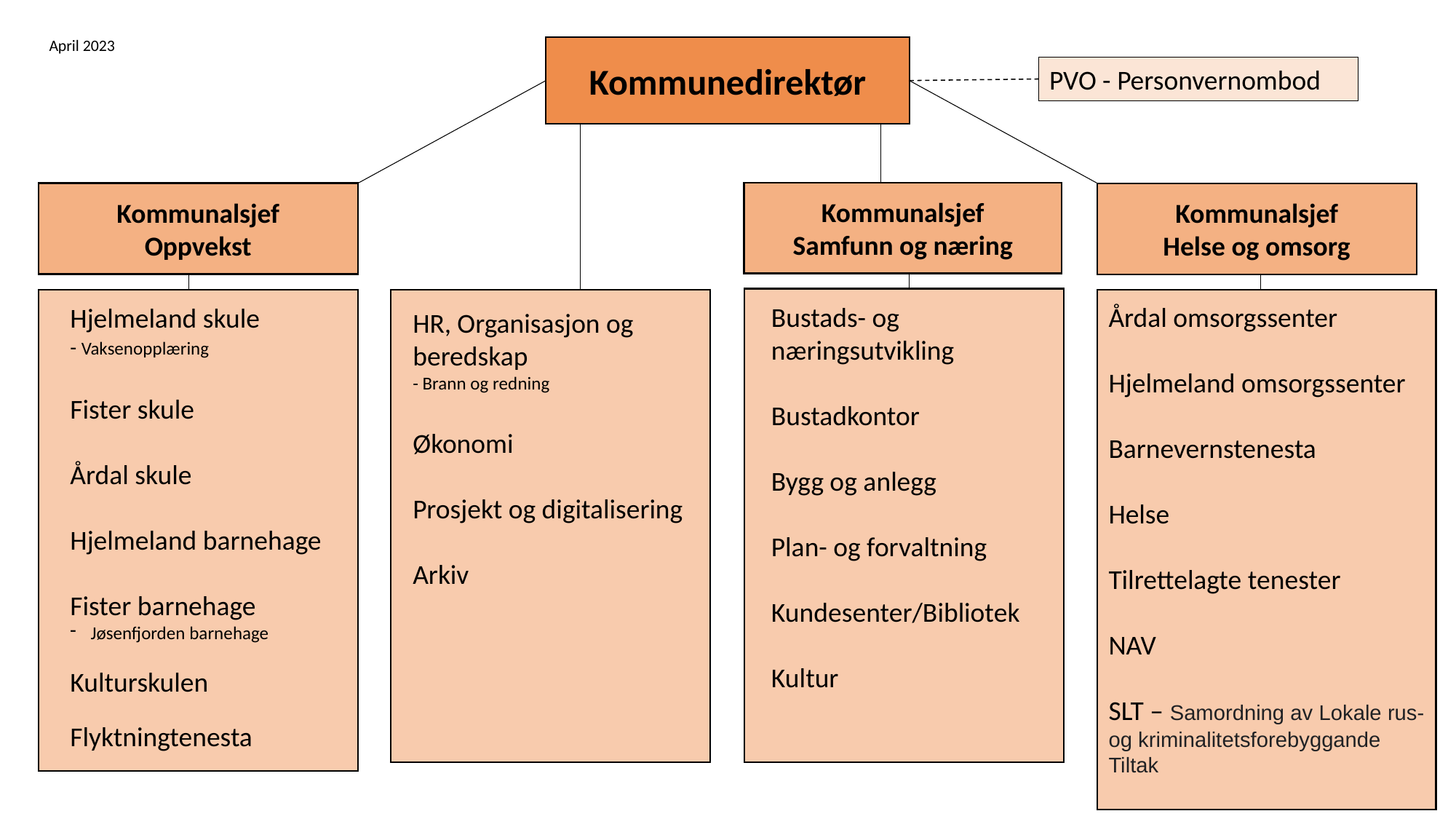

April 2023
Kommunedirektør
PVO - Personvernombod
Kommunalsjef
Samfunn og næring
Kommunalsjef
Oppvekst
Kommunalsjef
Helse og omsorg
Kommunalsjef oppvekst

Bustads- og næringsutvikling

Bustadkontor

Bygg og anlegg

Plan- og forvaltning

Kundesenter/Bibliotek

Kultur

Årdal omsorgssenter

Hjelmeland omsorgssenter

Barnevernstenesta

Helse

Tilrettelagte tenester

NAV
SLT – Samordning av Lokale rus- og kriminalitetsforebyggande
Tiltak

Hjelmeland skule
- Vaksenopplæring

Fister skule

Årdal skule

Hjelmeland barnehage

Fister barnehage
Jøsenfjorden barnehage

Kulturskulen

Flyktningtenesta
HR, Organisasjon og beredskap
- Brann og redning

Økonomi

Prosjekt og digitalisering

Arkiv